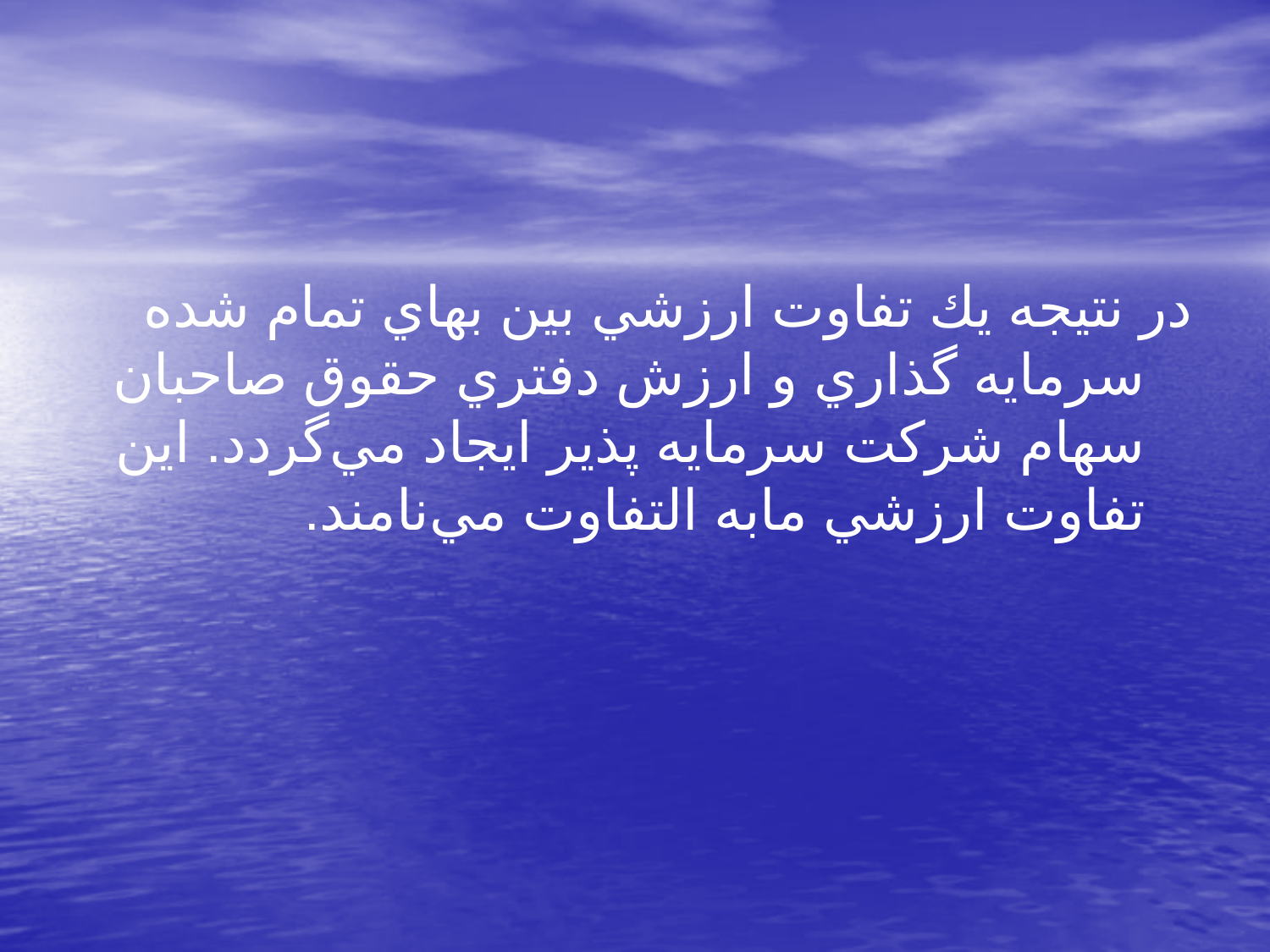

در نتيجه يك تفاوت ارزشي بين بهاي تمام شده سرمايه گذاري و ارزش دفتري حقوق صاحبان سهام شركت سرمايه پذير ايجاد مي‌گردد. اين تفاوت ارزشي مابه التفاوت مي‌نامند.